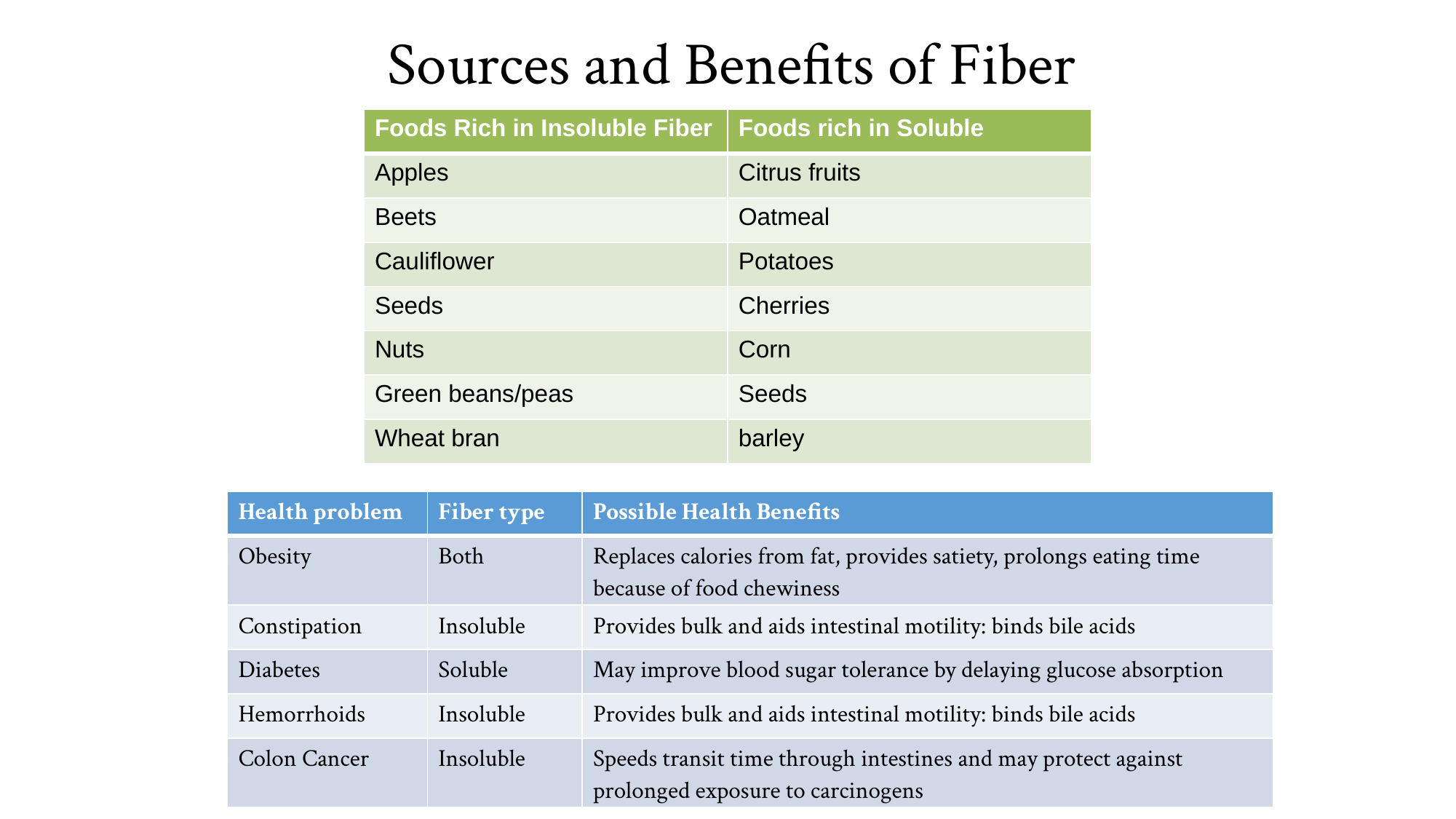

Sources and Benefits of Fiber
| Foods Rich in Insoluble Fiber | Foods rich in Soluble |
| --- | --- |
| Apples | Citrus fruits |
| Beets | Oatmeal |
| Cauliflower | Potatoes |
| Seeds | Cherries |
| Nuts | Corn |
| Green beans/peas | Seeds |
| Wheat bran | barley |
| Health problem | Fiber type | Possible Health Benefits |
| --- | --- | --- |
| Obesity | Both | Replaces calories from fat, provides satiety, prolongs eating time because of food chewiness |
| Constipation | Insoluble | Provides bulk and aids intestinal motility: binds bile acids |
| Diabetes | Soluble | May improve blood sugar tolerance by delaying glucose absorption |
| Hemorrhoids | Insoluble | Provides bulk and aids intestinal motility: binds bile acids |
| Colon Cancer | Insoluble | Speeds transit time through intestines and may protect against prolonged exposure to carcinogens |